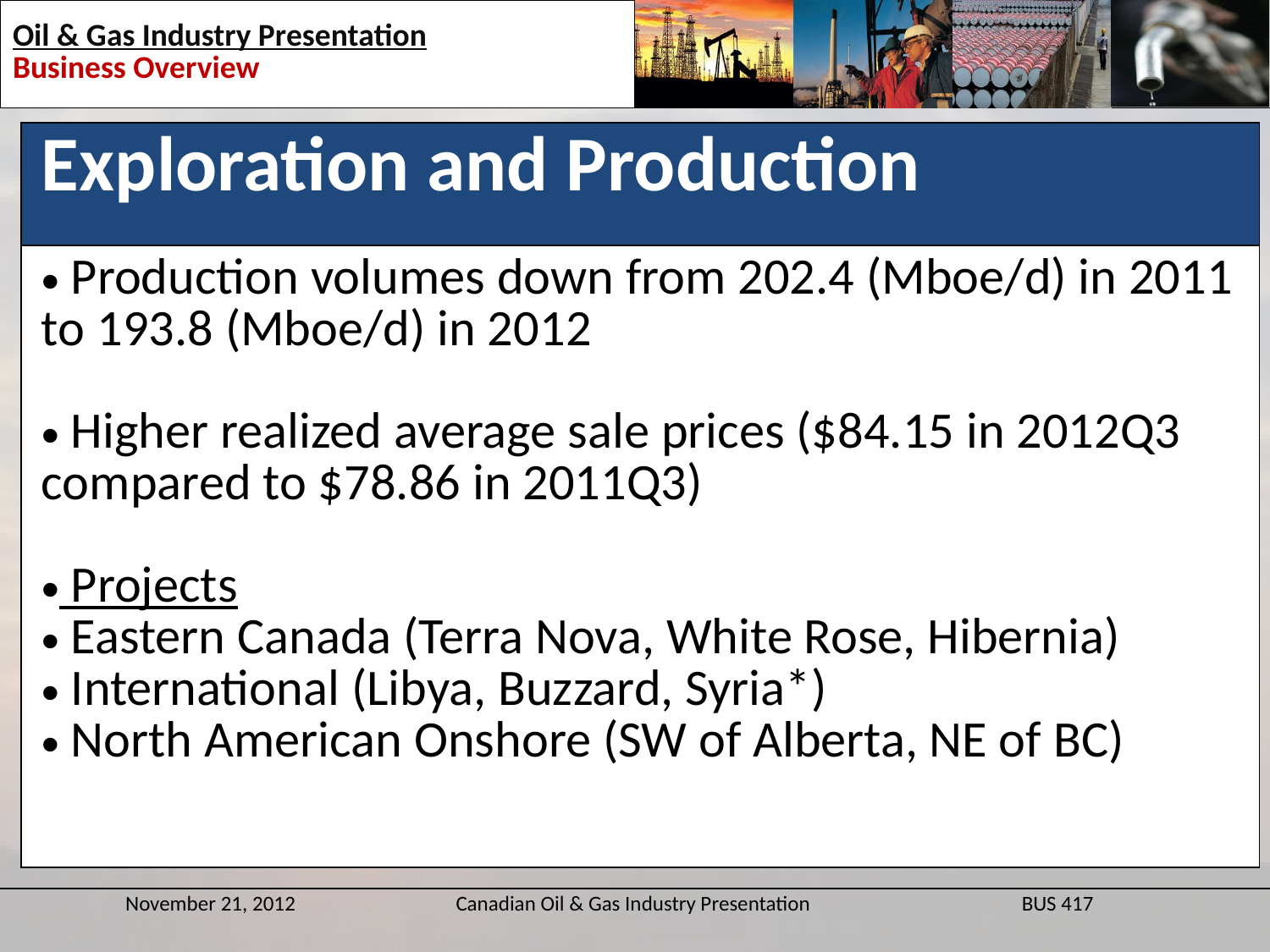

| Exploration and Production |
| --- |
| Production volumes down from 202.4 (Mboe/d) in 2011 to 193.8 (Mboe/d) in 2012 Higher realized average sale prices ($84.15 in 2012Q3 compared to $78.86 in 2011Q3) Projects Eastern Canada (Terra Nova, White Rose, Hibernia) International (Libya, Buzzard, Syria\*) North American Onshore (SW of Alberta, NE of BC) |